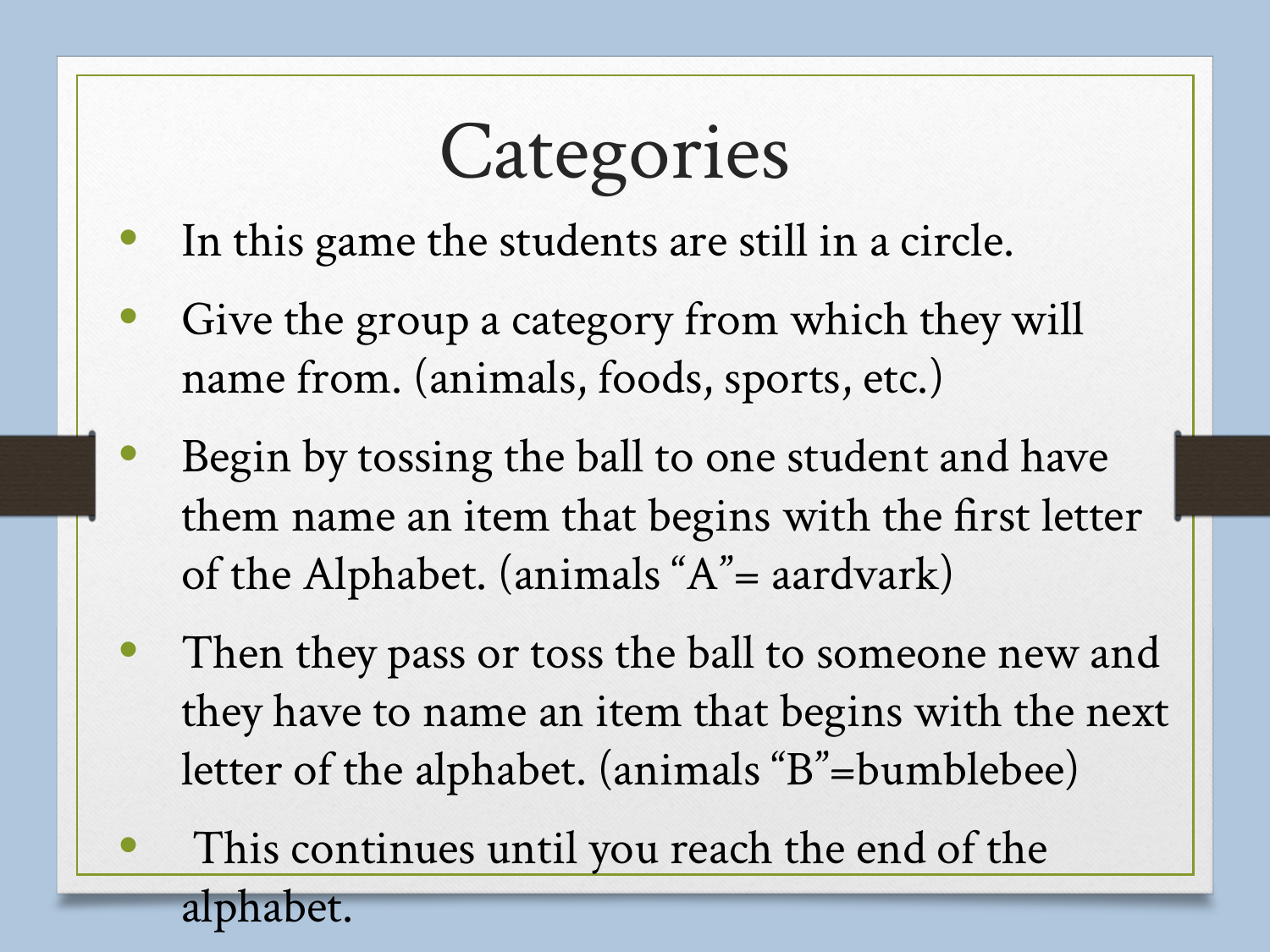

# Categories
In this game the students are still in a circle.
Give the group a category from which they will name from. (animals, foods, sports, etc.)
Begin by tossing the ball to one student and have them name an item that begins with the first letter of the Alphabet. (animals “A”= aardvark)
Then they pass or toss the ball to someone new and they have to name an item that begins with the next letter of the alphabet. (animals “B”=bumblebee)
 This continues until you reach the end of the alphabet.